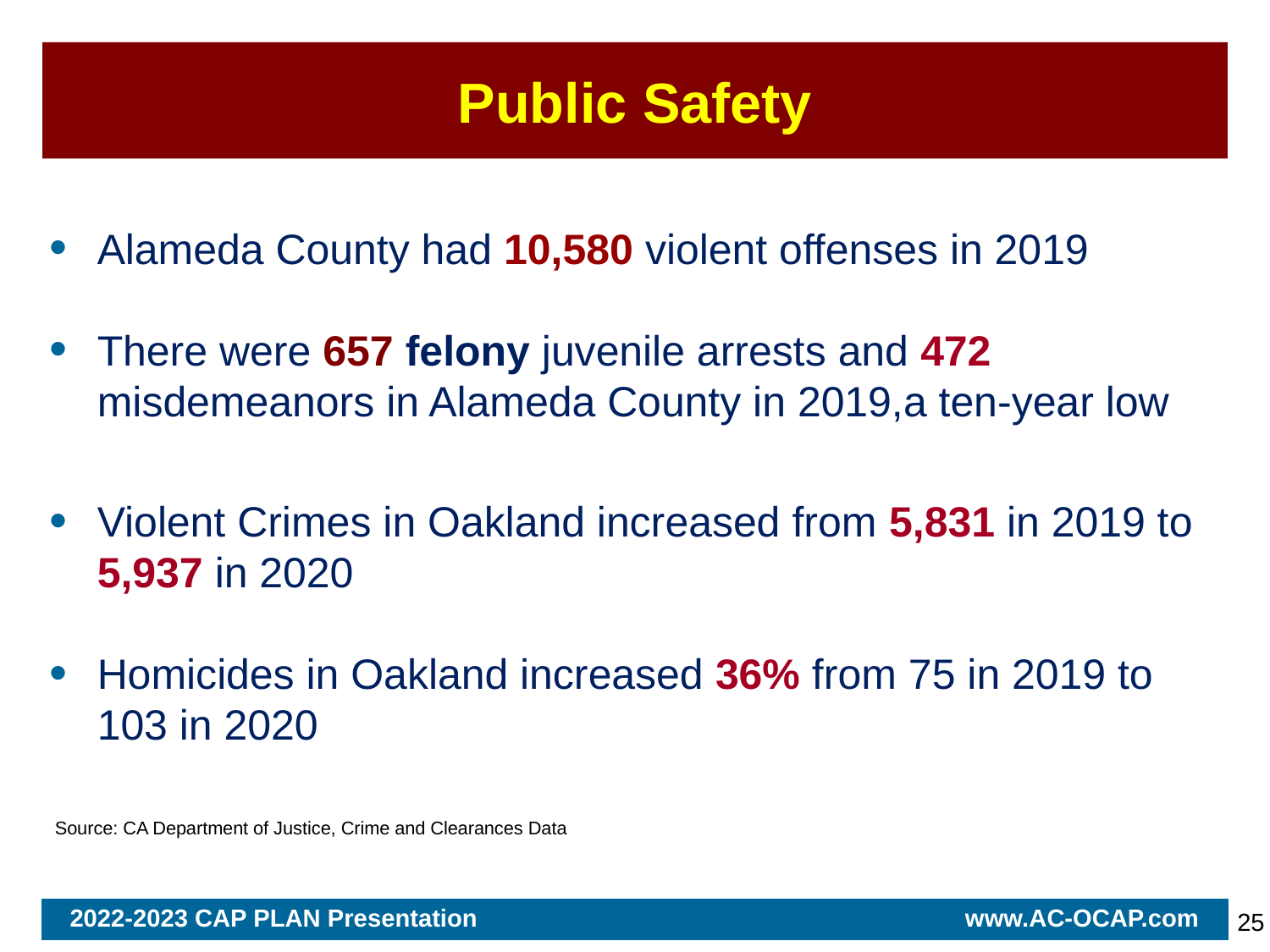

Public Safety
Alameda County had 10,580 violent offenses in 2019

There were 657 felony juvenile arrests and 472 misdemeanors in Alameda County in 2019,a ten-year low

Violent Crimes in Oakland increased from 5,831 in 2019 to 5,937 in 2020

Homicides in Oakland increased 36% from 75 in 2019 to 103 in 2020

Source: CA Department of Justice, Crime and Clearances Data
2022-2023 CAP PLAN Presentation                                                                      www.AC-OCAP.com
25